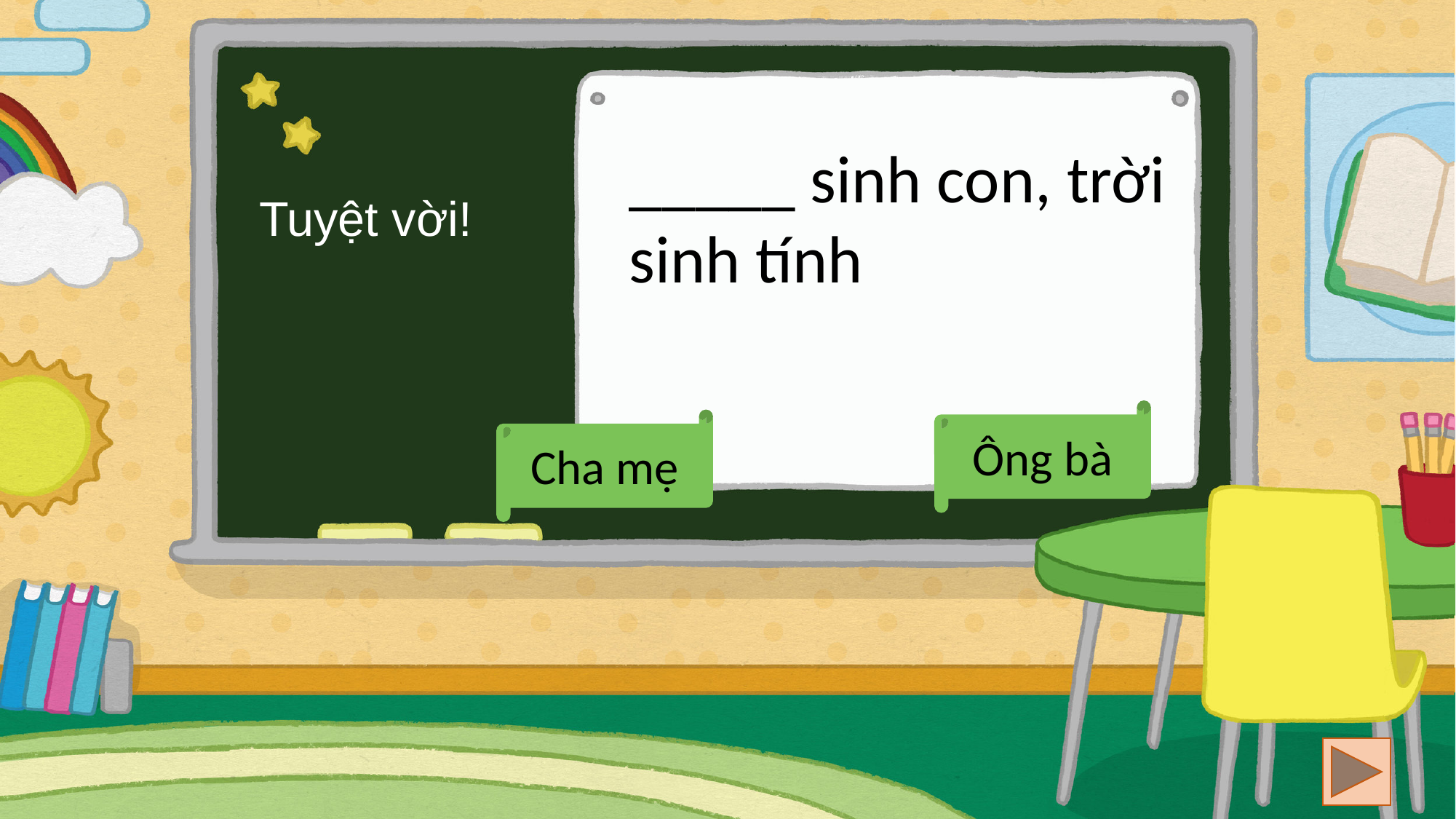

_____ sinh con, trời sinh tính
Tuyệt vời!

Ông bà
Cha mẹ